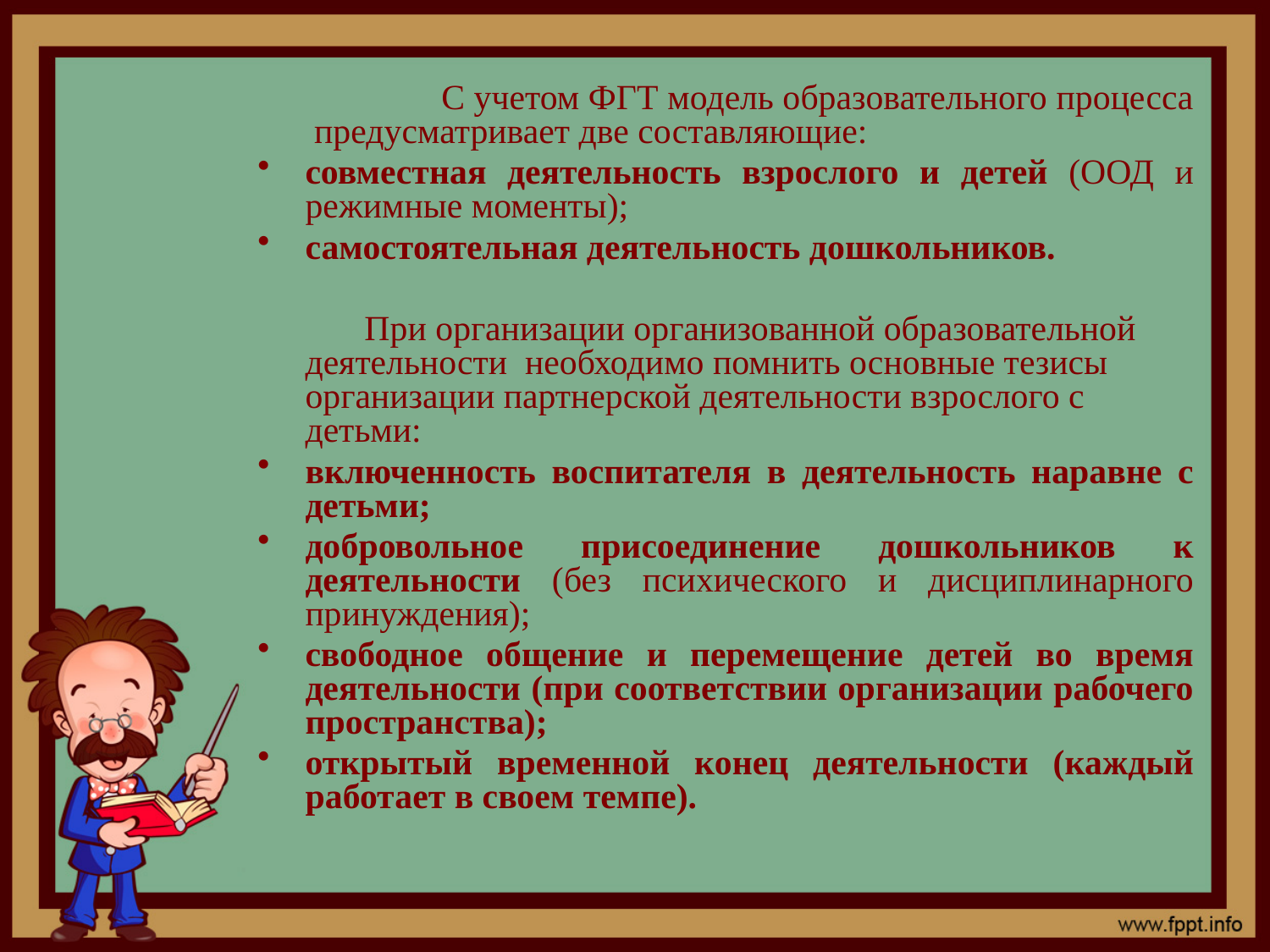

С учетом ФГТ модель образовательного процесса  предусматривает две составляющие:
совместная деятельность взрослого и детей (ООД и режимные моменты);
самостоятельная деятельность дошкольников.

            При организации организованной образовательной деятельности  необходимо помнить основные тезисы организации партнерской деятельности взрослого с детьми:
включенность воспитателя в деятельность наравне с детьми;
добровольное присоединение дошкольников к деятельности (без психического и дисциплинарного принуждения);
свободное общение и перемещение детей во время деятельности (при соответствии организации рабочего пространства);
открытый временной конец деятельности (каждый работает в своем темпе).